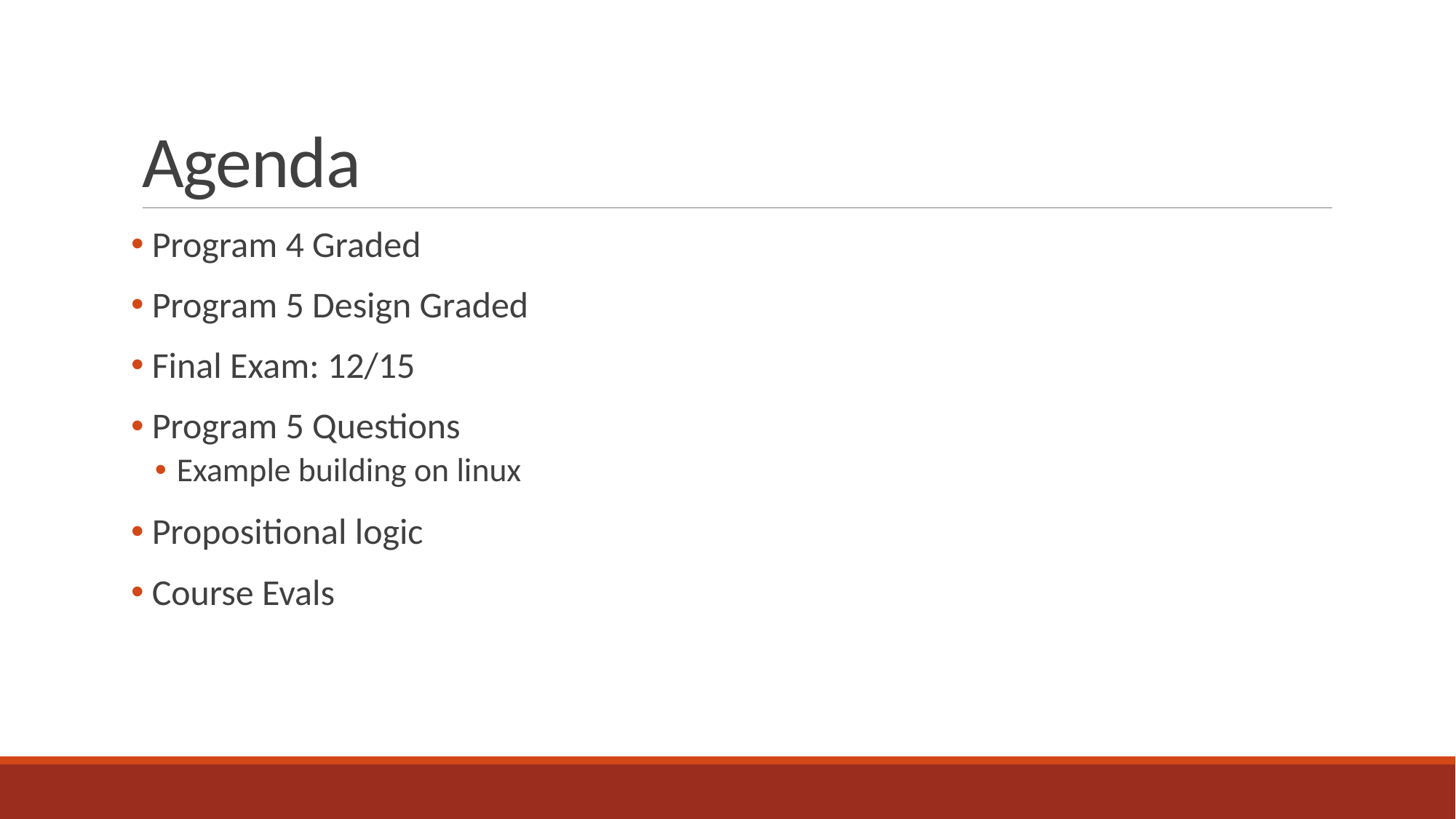

# Agenda
 Program 4 Graded
 Program 5 Design Graded
 Final Exam: 12/15
 Program 5 Questions
Example building on linux
 Propositional logic
 Course Evals